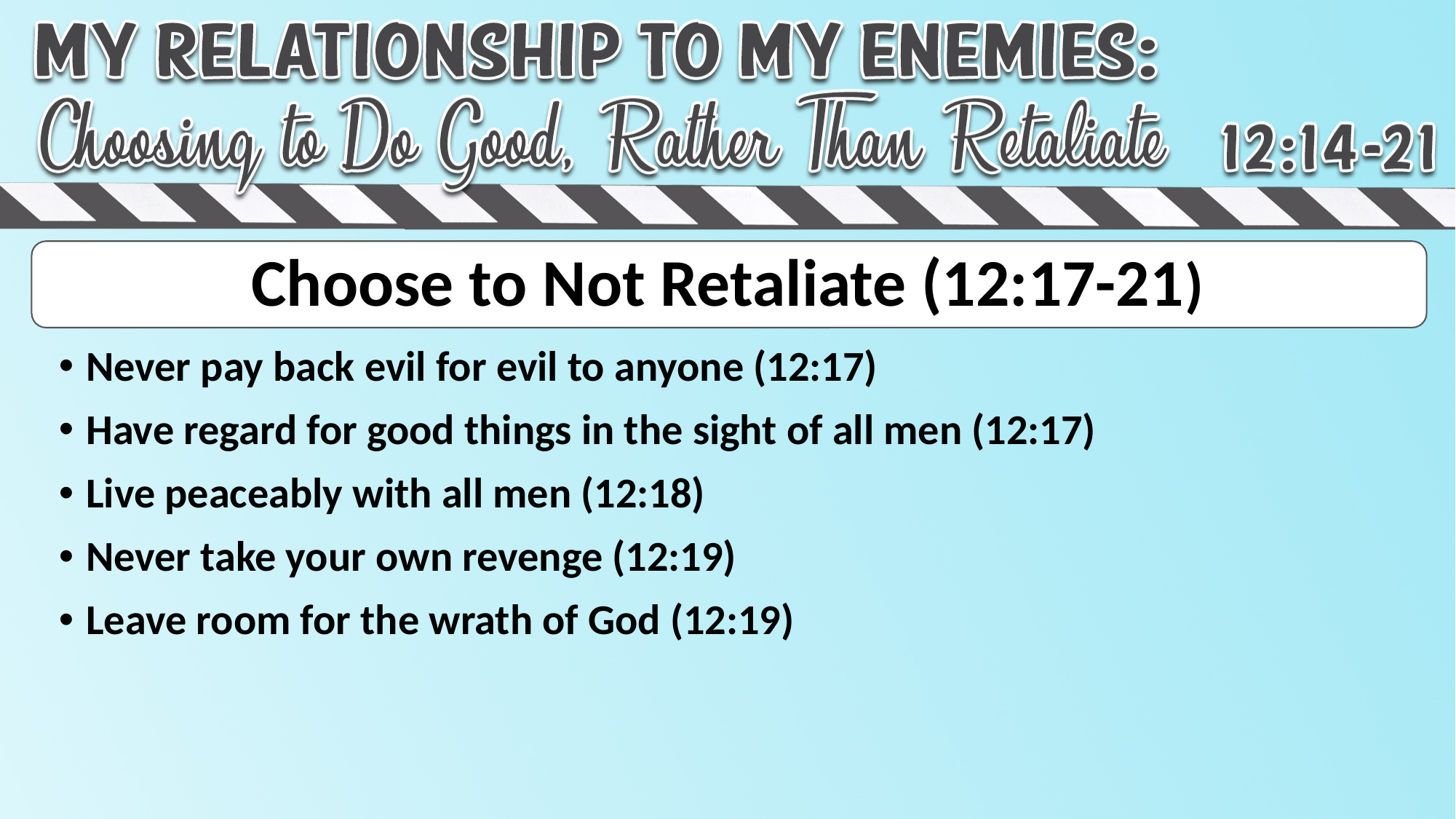

# Choose to Not Retaliate (12:17-21)
Never pay back evil for evil to anyone (12:17)
Have regard for good things in the sight of all men (12:17)
Live peaceably with all men (12:18)
Never take your own revenge (12:19)
Leave room for the wrath of God (12:19)